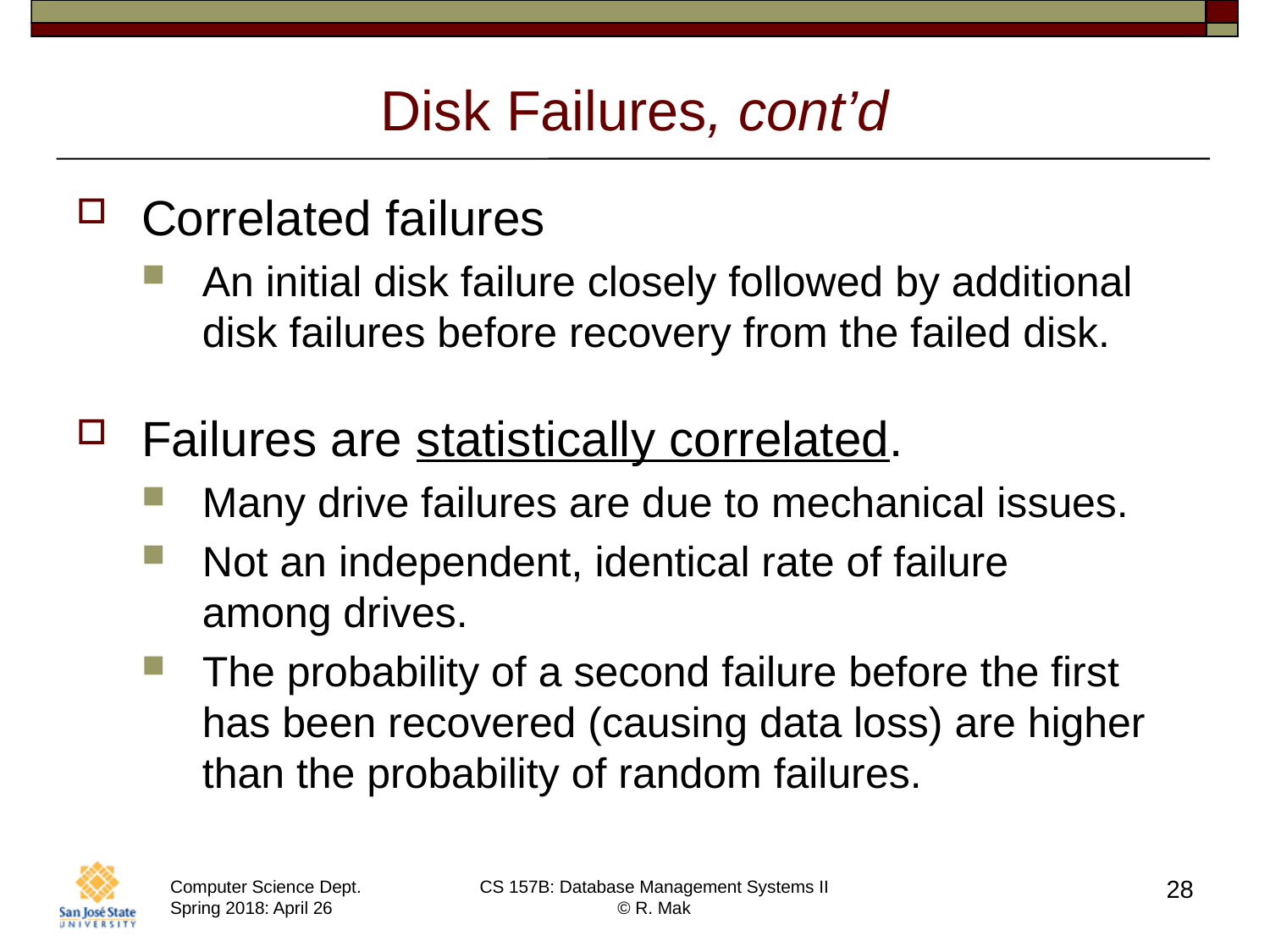

# Disk Failures, cont’d
Correlated failures
An initial disk failure closely followed by additional disk failures before recovery from the failed disk.

Failures are statistically correlated.
Many drive failures are due to mechanical issues.
Not an independent, identical rate of failure
among drives.
The probability of a second failure before the first has been recovered (causing data loss) are higher than the probability of random failures.
28